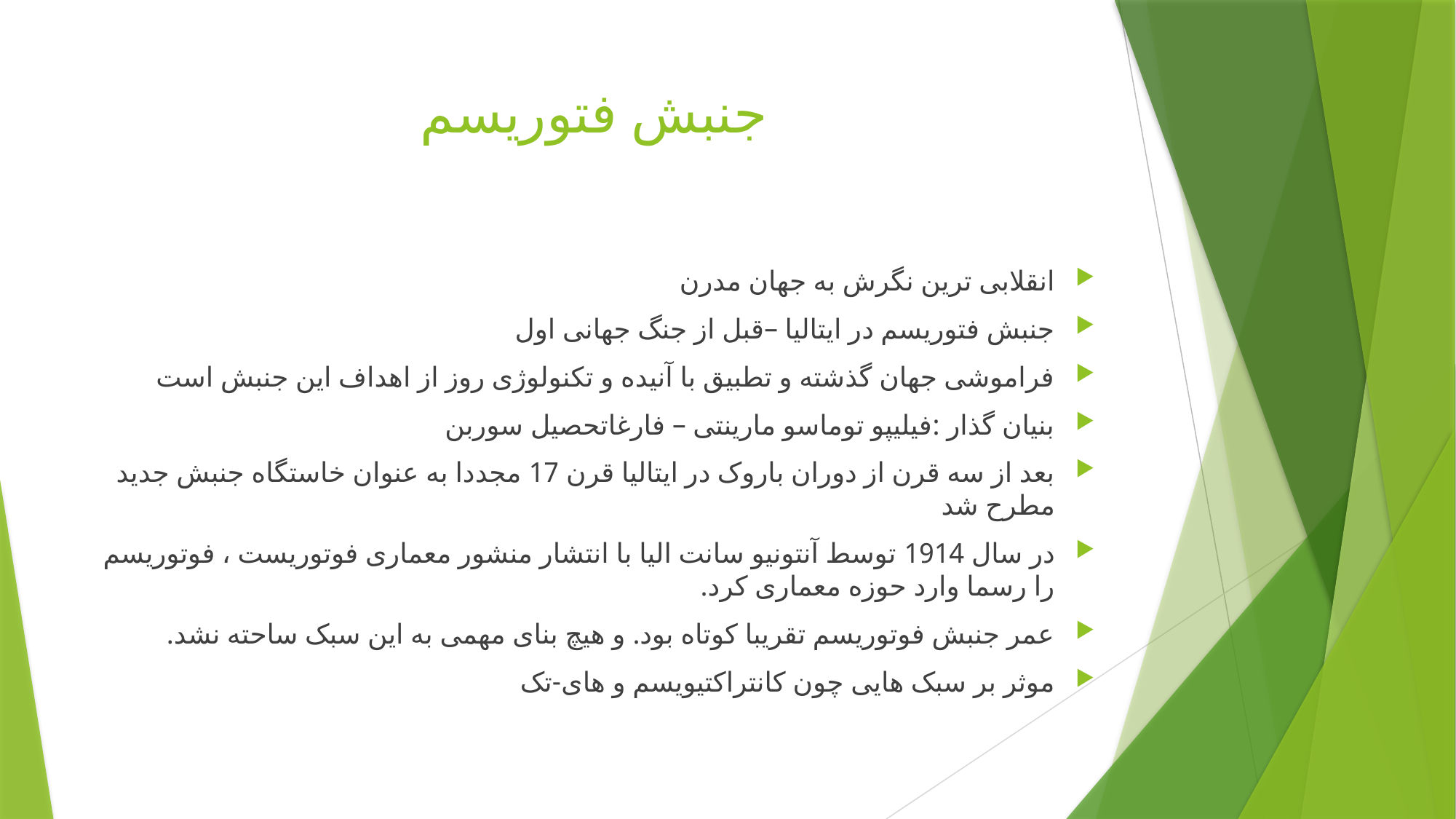

# جنبش فتوریسم
انقلابی ترین نگرش به جهان مدرن
جنبش فتوریسم در ایتالیا –قبل از جنگ جهانی اول
فراموشی جهان گذشته و تطبیق با آنیده و تکنولوژی روز از اهداف این جنبش است
بنیان گذار :فیلیپو توماسو مارینتی – فارغاتحصیل سوربن
بعد از سه قرن از دوران باروک در ایتالیا قرن 17 مجددا به عنوان خاستگاه جنبش جدید مطرح شد
در سال 1914 توسط آنتونیو سانت الیا با انتشار منشور معماری فوتوریست ، فوتوریسم را رسما وارد حوزه معماری کرد.
عمر جنبش فوتوریسم تقریبا کوتاه بود. و هیچ بنای مهمی به این سبک ساحته نشد.
موثر بر سبک هایی چون کانتراکتیویسم و های-تک